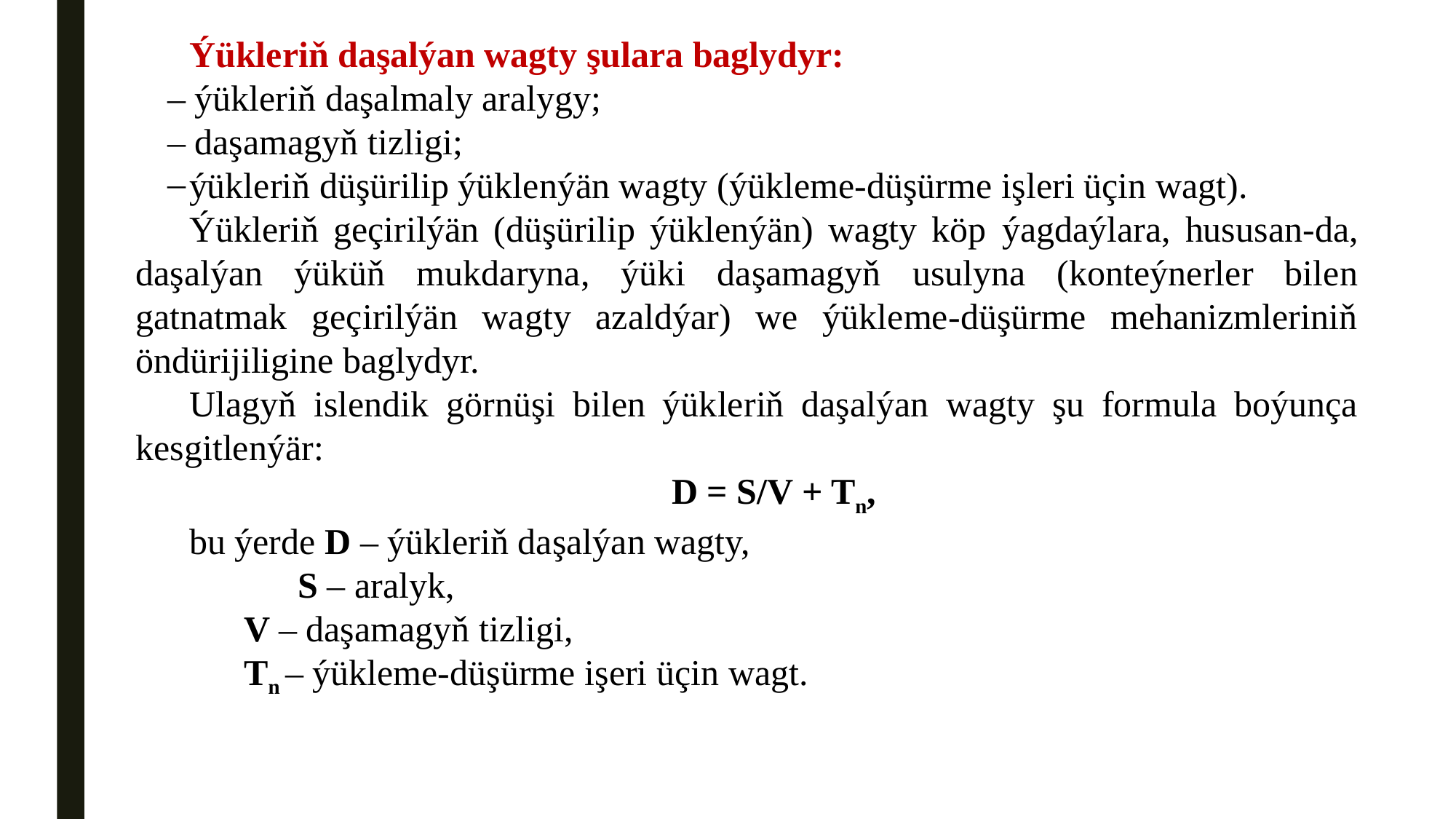

Ýükleriň daşalýan wagty şulara baglydyr:
– ýükleriň daşalmaly aralygy;
– daşamagyň tizligi;
ýükleriň düşürilip ýüklenýän wagty (ýükleme-düşürme işleri üçin wagt).
Ýükleriň geçirilýän (düşürilip ýüklenýän) wagty köp ýagdaýlara, hususan-da, daşalýan ýüküň mukdaryna, ýüki daşamagyň usulyna (konteýnerler bilen gatnatmak geçirilýän wagty azaldýar) we ýükleme-düşürme mehanizmleriniň öndürijiligine baglydyr.
Ulagyň islendik görnüşi bilen ýükleriň daşalýan wagty şu formula boýunça kesgitlenýär:
D = S/V + Tn,
bu ýerde D – ýükleriň daşalýan wagty,
      S – aralyk,
      V – daşamagyň tizligi,
      Tn – ýükleme-düşürme işeri üçin wagt.